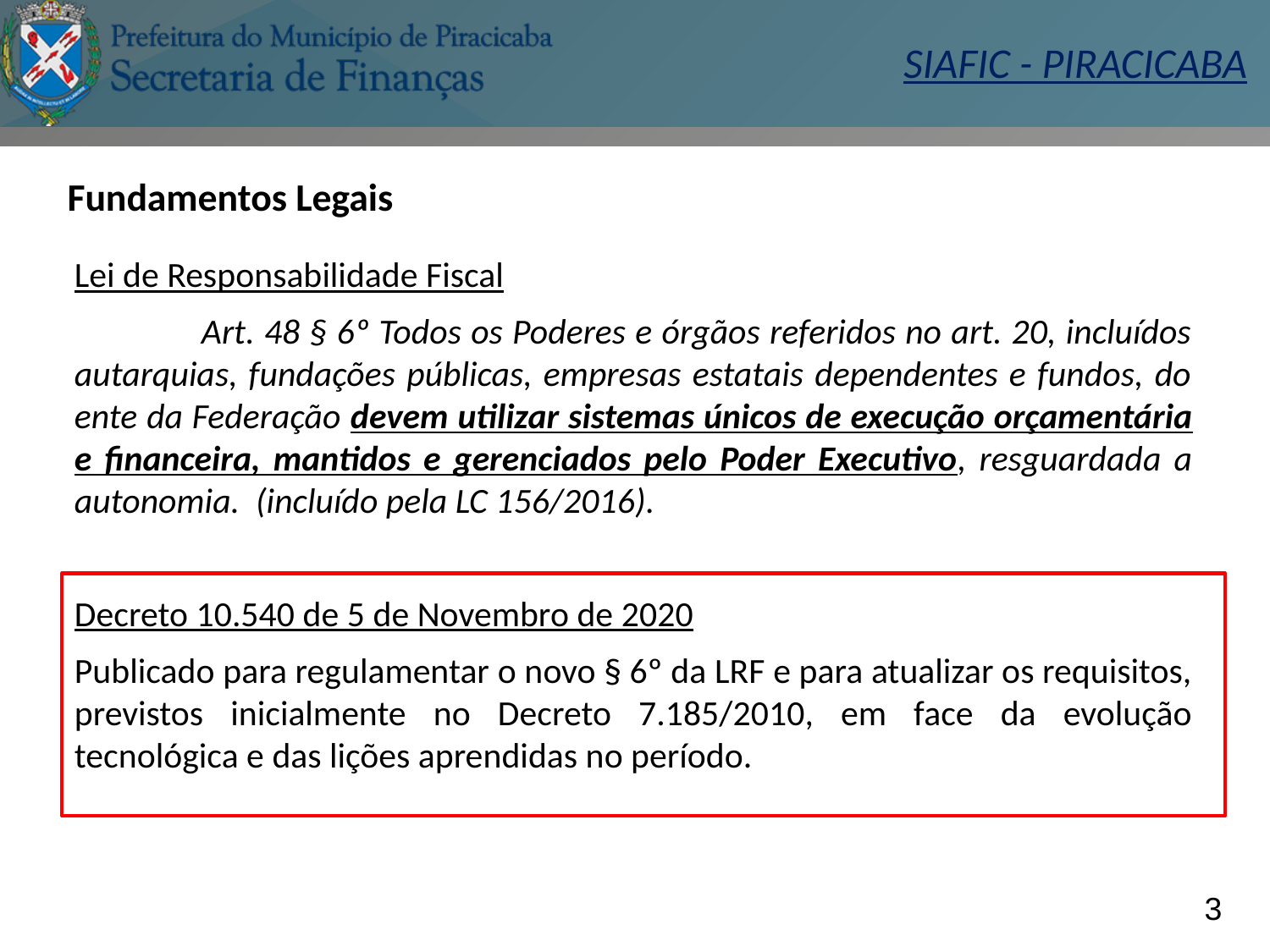

Fundamentos Legais

Lei de Responsabilidade Fiscal
	Art. 48 § 6º Todos os Poderes e órgãos referidos no art. 20, incluídos autarquias, fundações públicas, empresas estatais dependentes e fundos, do ente da Federação devem utilizar sistemas únicos de execução orçamentária e financeira, mantidos e gerenciados pelo Poder Executivo, resguardada a autonomia.  (incluído pela LC 156/2016).

Decreto 10.540 de 5 de Novembro de 2020
Publicado para regulamentar o novo § 6º da LRF e para atualizar os requisitos, previstos inicialmente no Decreto 7.185/2010, em face da evolução tecnológica e das lições aprendidas no período.

3